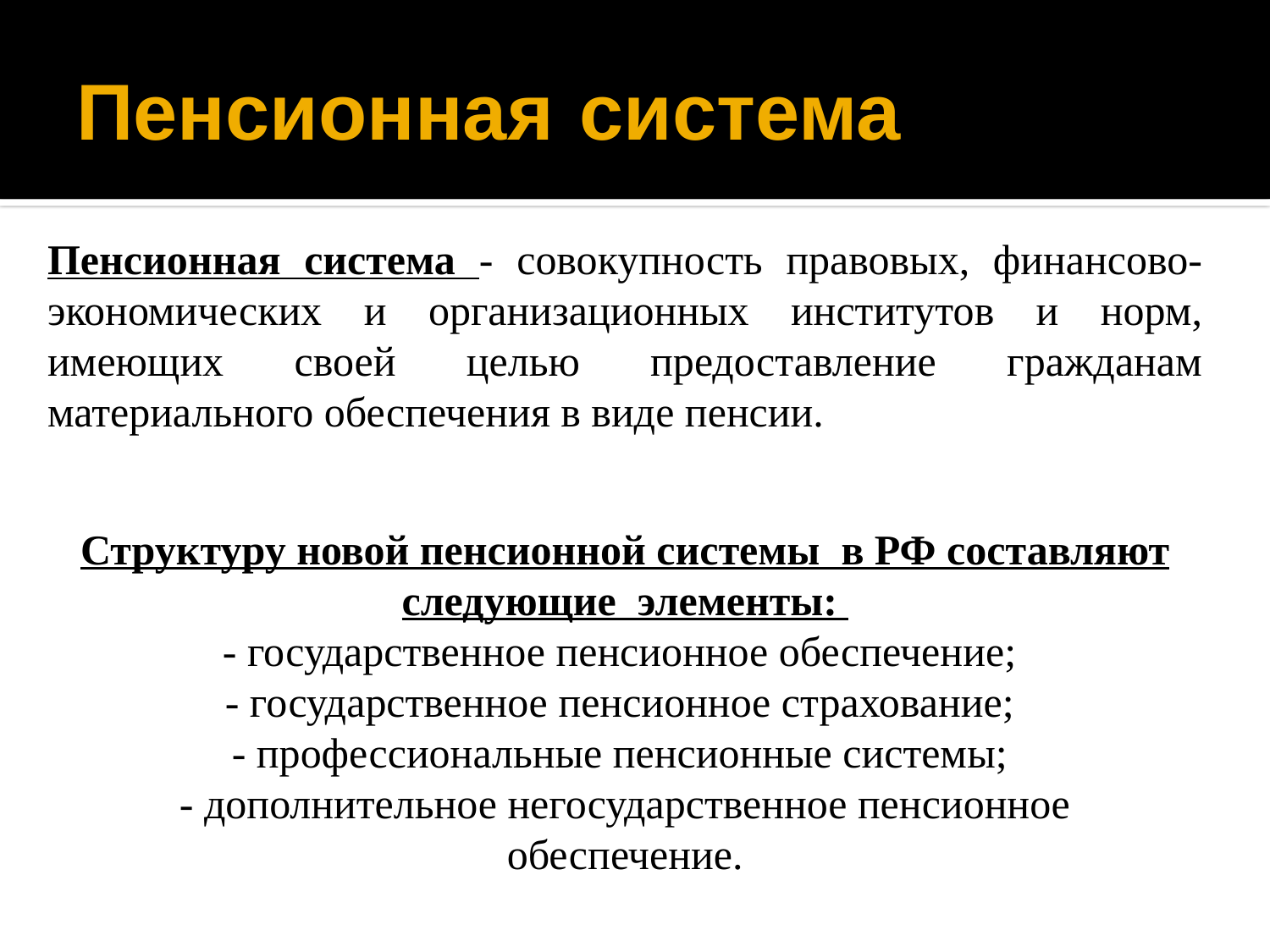

# Пенсионная система
Пенсионная система - совокупность правовых, финансово-экономических и организационных институтов и норм, имеющих своей целью предоставление гражданам материального обеспечения в виде пенсии.
Структуру новой пенсионной системы  в РФ составляют следующие  элементы:
- государственное пенсионное обеспечение;
- государственное пенсионное страхование;
- профессиональные пенсионные системы;
- дополнительное негосударственное пенсионное обеспечение.